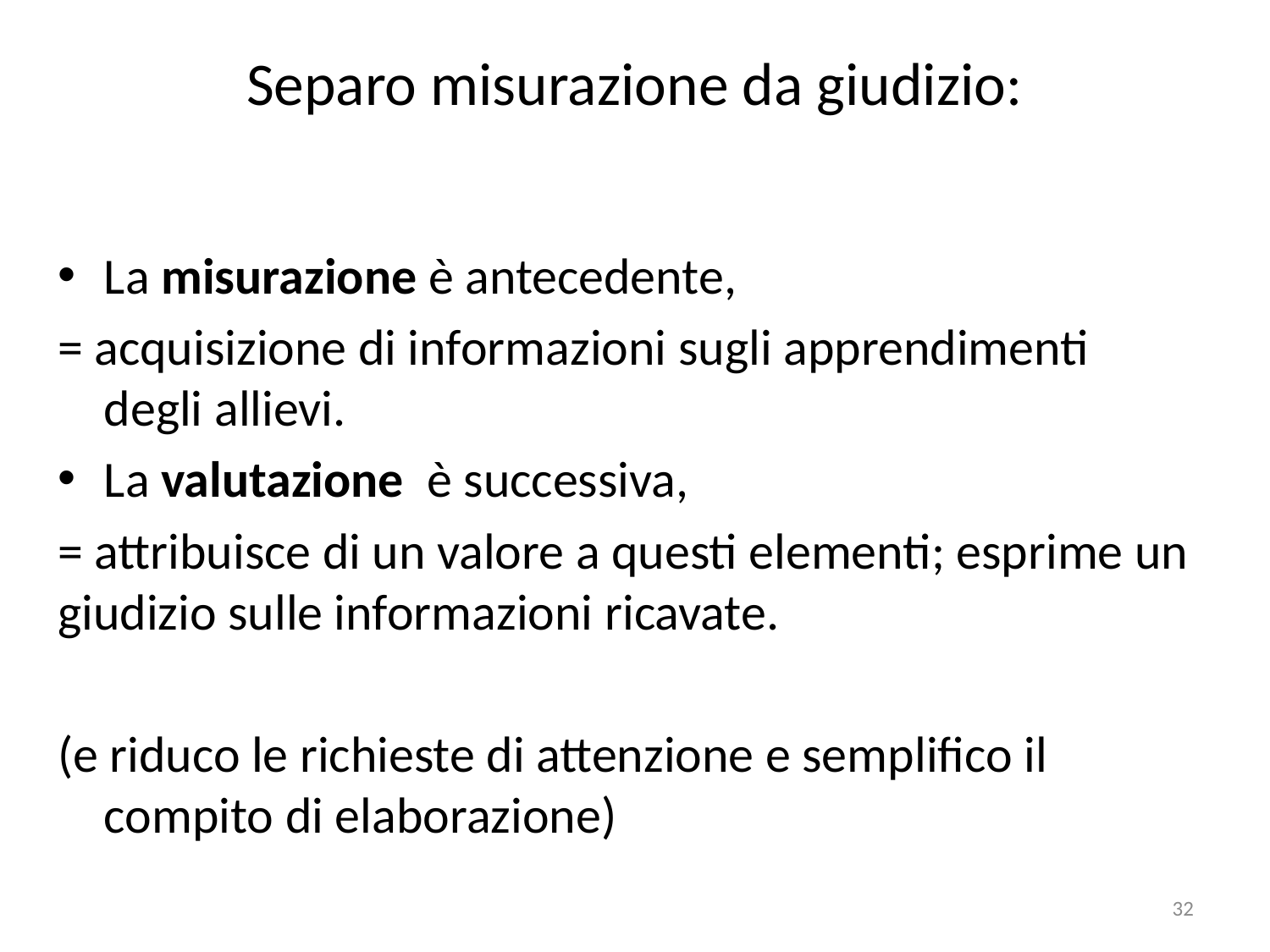

# Separo misurazione da giudizio:

La misurazione è antecedente,
= acquisizione di informazioni sugli apprendimenti degli allievi.
La valutazione  è successiva,
= attribuisce di un valore a questi elementi; esprime un giudizio sulle informazioni ricavate.

(e riduco le richieste di attenzione e semplifico il compito di elaborazione)

32